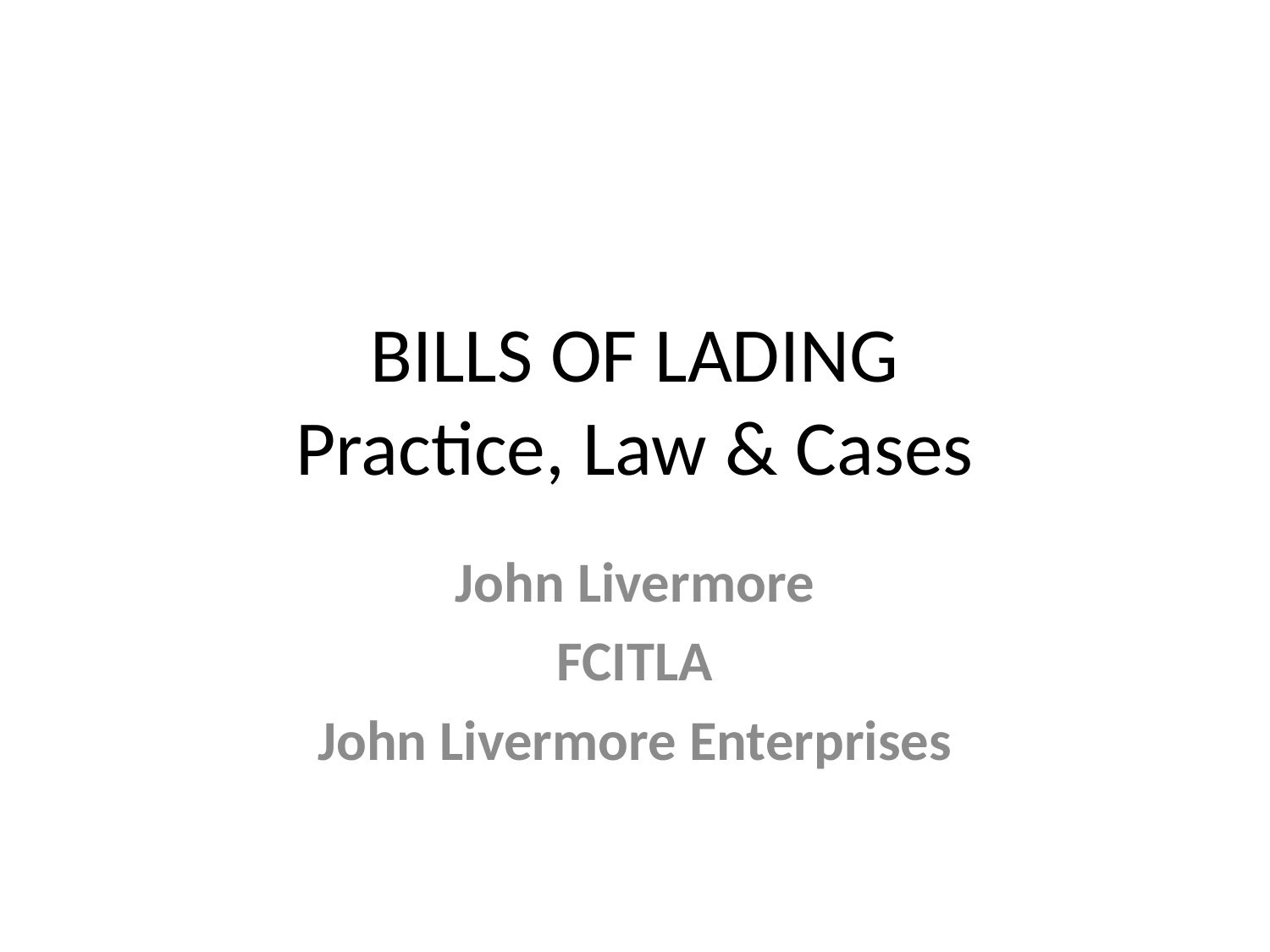

# BILLS OF LADING Practice, Law & Cases
John Livermore
FCITLA
John Livermore Enterprises